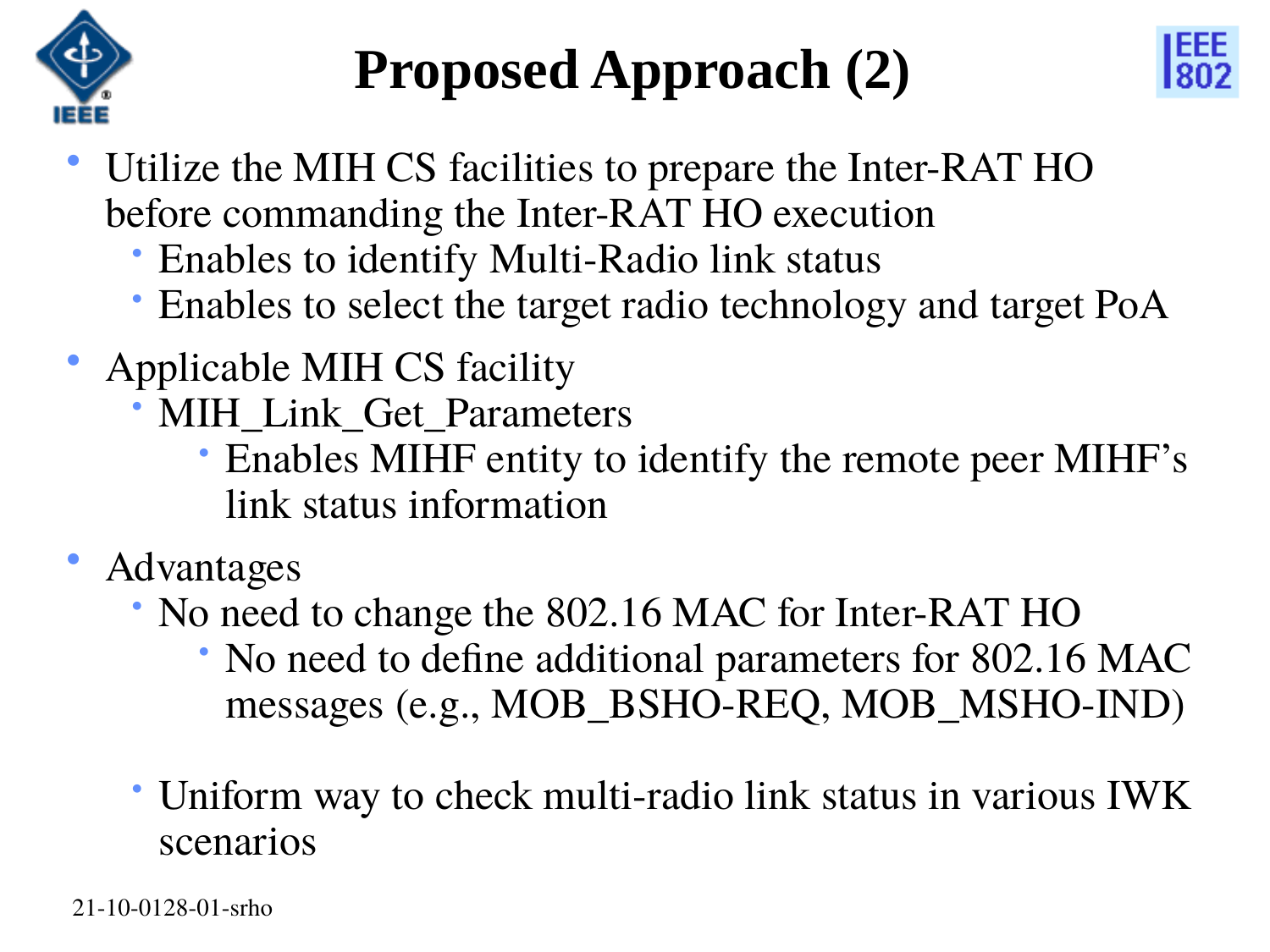

# Proposed Approach (2)
Utilize the MIH CS facilities to prepare the Inter-RAT HO before commanding the Inter-RAT HO execution
Enables to identify Multi-Radio link status
Enables to select the target radio technology and target PoA
Applicable MIH CS facility
MIH_Link_Get_Parameters
Enables MIHF entity to identify the remote peer MIHF’s link status information
Advantages
No need to change the 802.16 MAC for Inter-RAT HO
No need to define additional parameters for 802.16 MAC messages (e.g., MOB_BSHO-REQ, MOB_MSHO-IND)
Uniform way to check multi-radio link status in various IWK scenarios
21-10-0128-01-srho